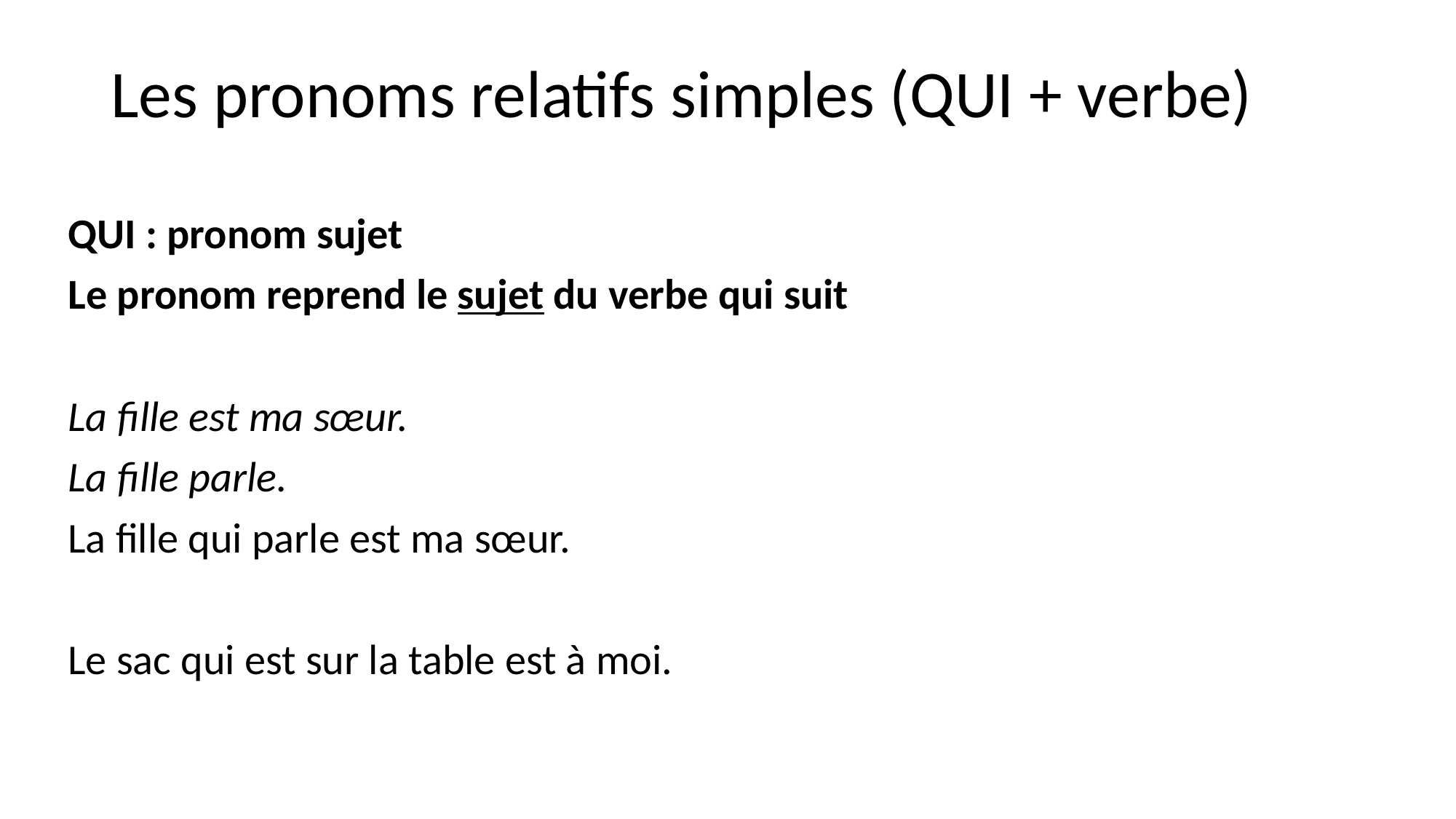

# Les pronoms relatifs simples (QUI + verbe)
QUI : pronom sujet
Le pronom reprend le sujet du verbe qui suit

La fille est ma sœur.
La fille parle.
La fille qui parle est ma sœur.

Le sac qui est sur la table est à moi.